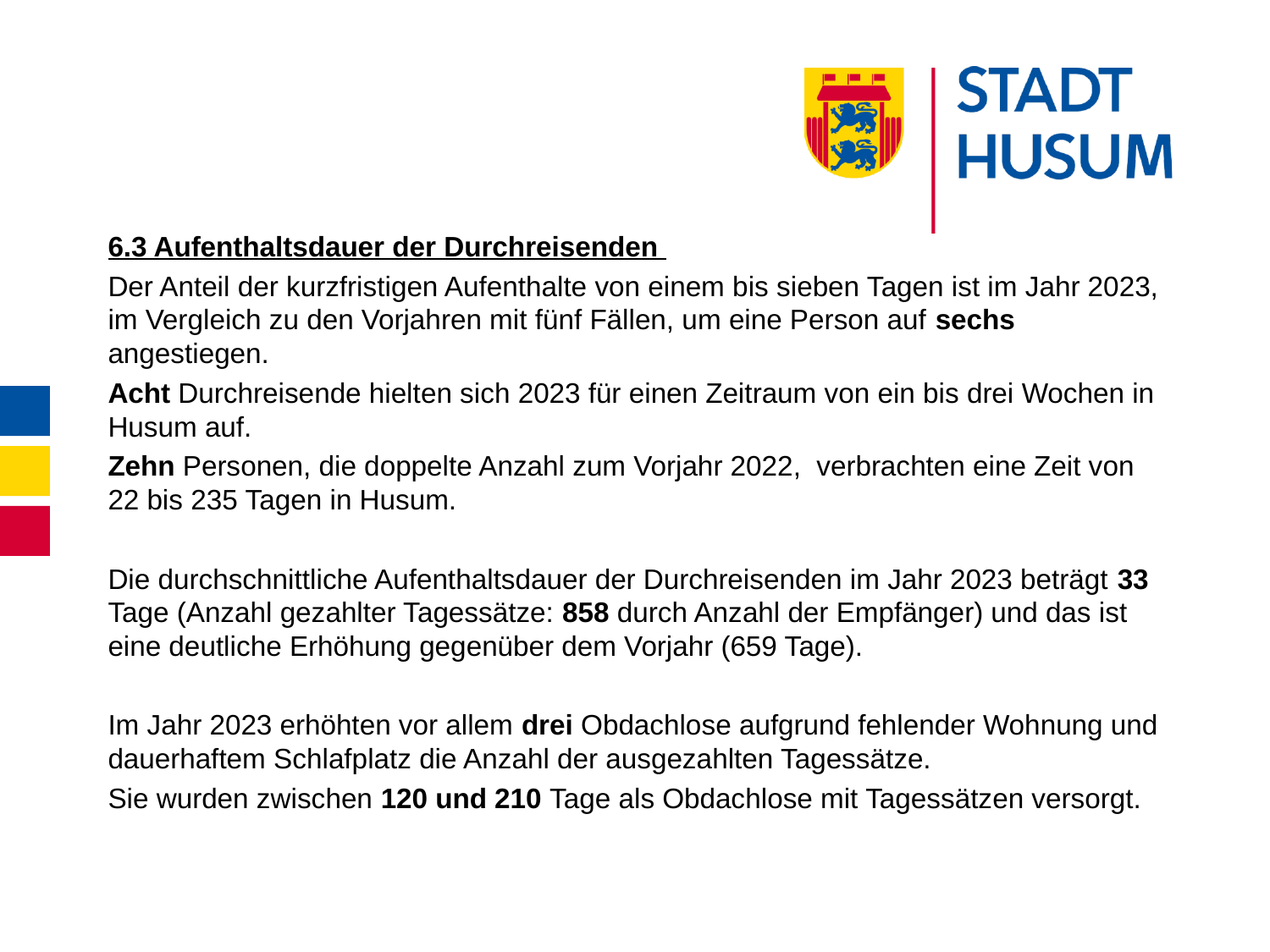

#
6.3 Aufenthaltsdauer der Durchreisenden
Der Anteil der kurzfristigen Aufenthalte von einem bis sieben Tagen ist im Jahr 2023, im Vergleich zu den Vorjahren mit fünf Fällen, um eine Person auf sechs angestiegen.
Acht Durchreisende hielten sich 2023 für einen Zeitraum von ein bis drei Wochen in Husum auf.
Zehn Personen, die doppelte Anzahl zum Vorjahr 2022,  verbrachten eine Zeit von 22 bis 235 Tagen in Husum.

Die durchschnittliche Aufenthaltsdauer der Durchreisenden im Jahr 2023 beträgt 33 Tage (Anzahl gezahlter Tagessätze: 858 durch Anzahl der Empfänger) und das ist eine deutliche Erhöhung gegenüber dem Vorjahr (659 Tage).

Im Jahr 2023 erhöhten vor allem drei Obdachlose aufgrund fehlender Wohnung und dauerhaftem Schlafplatz die Anzahl der ausgezahlten Tagessätze.
Sie wurden zwischen 120 und 210 Tage als Obdachlose mit Tagessätzen versorgt.